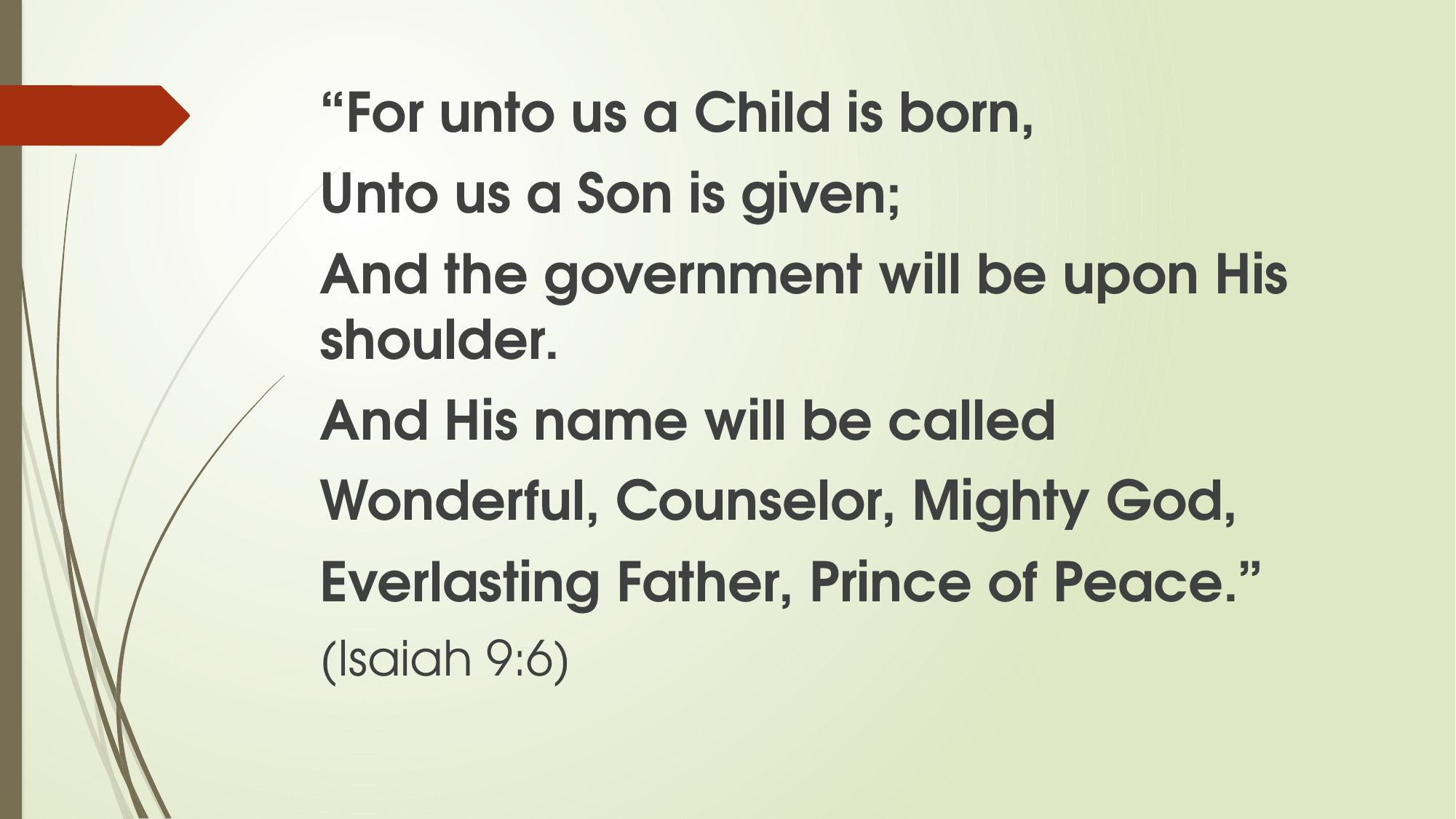

“For unto us a Child is born,
Unto us a Son is given;
And the government will be upon His shoulder.
And His name will be called
Wonderful, Counselor, Mighty God,
Everlasting Father, Prince of Peace.”
(Isaiah 9:6)